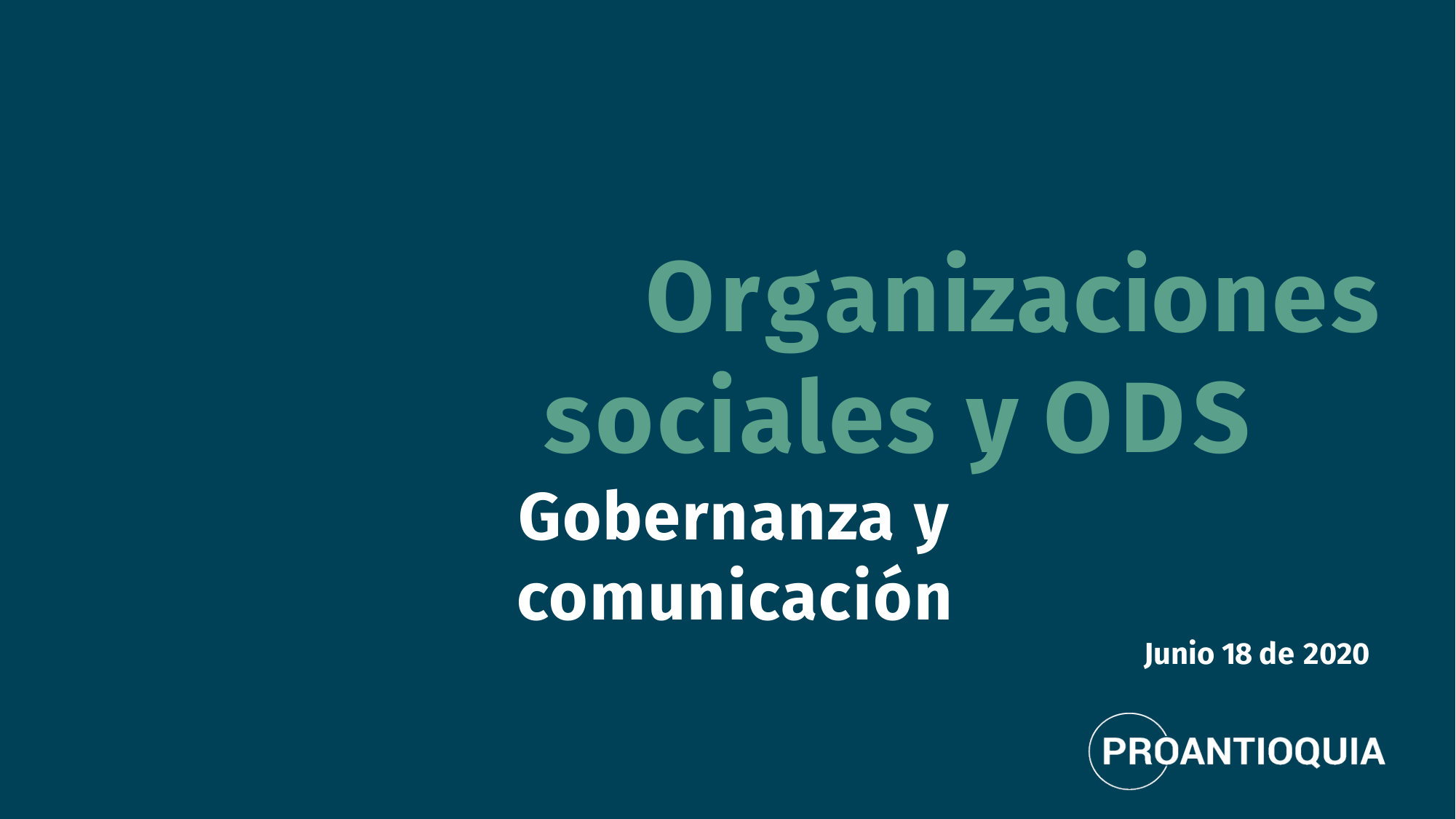

Organizaciones  sociales y ODS
Gobernanza y comunicación
Junio 18 de 2020